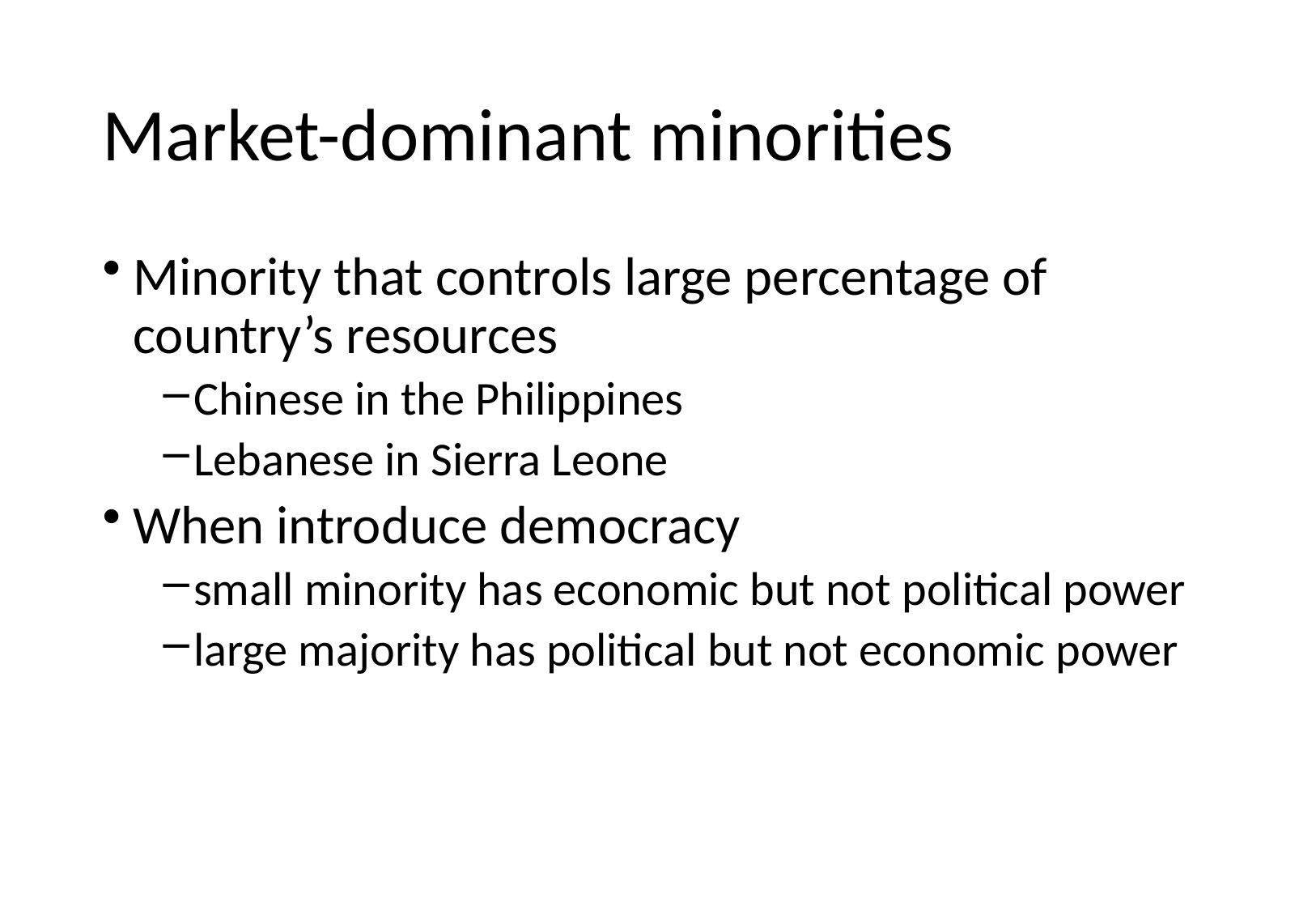

# Market-dominant minorities
Minority that controls large percentage of country’s resources
Chinese in the Philippines
Lebanese in Sierra Leone
When introduce democracy
small minority has economic but not political power
large majority has political but not economic power